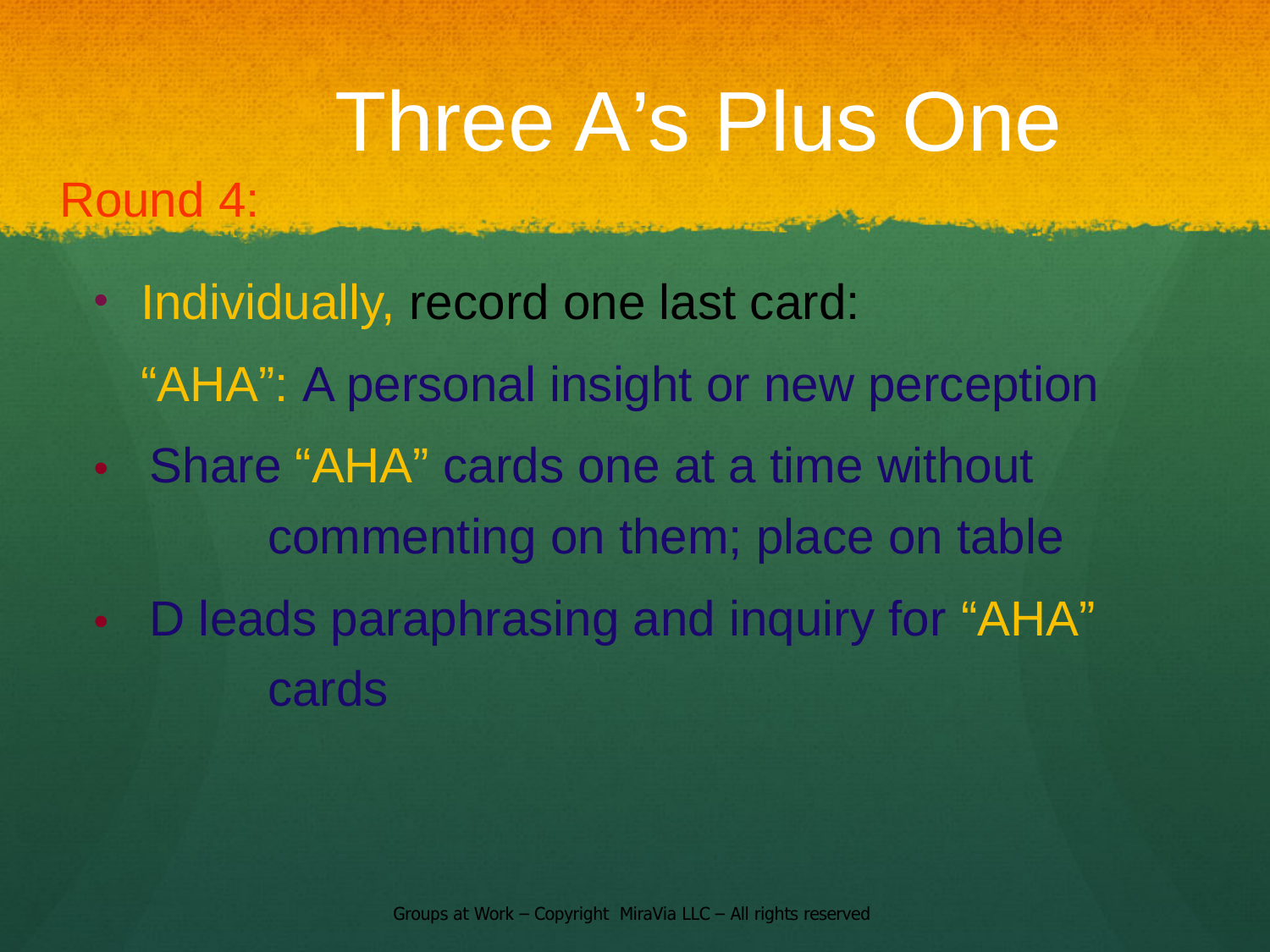

# Three A’s Plus One
Round 4:
Individually, record one last card:
	“AHA”: A personal insight or new perception
•   Share “AHA” cards one at a time without    	commenting on them; place on table
•   D leads paraphrasing and inquiry for “AHA”  	cards
Groups at Work – Copyright  MiraVia LLC – All rights reserved